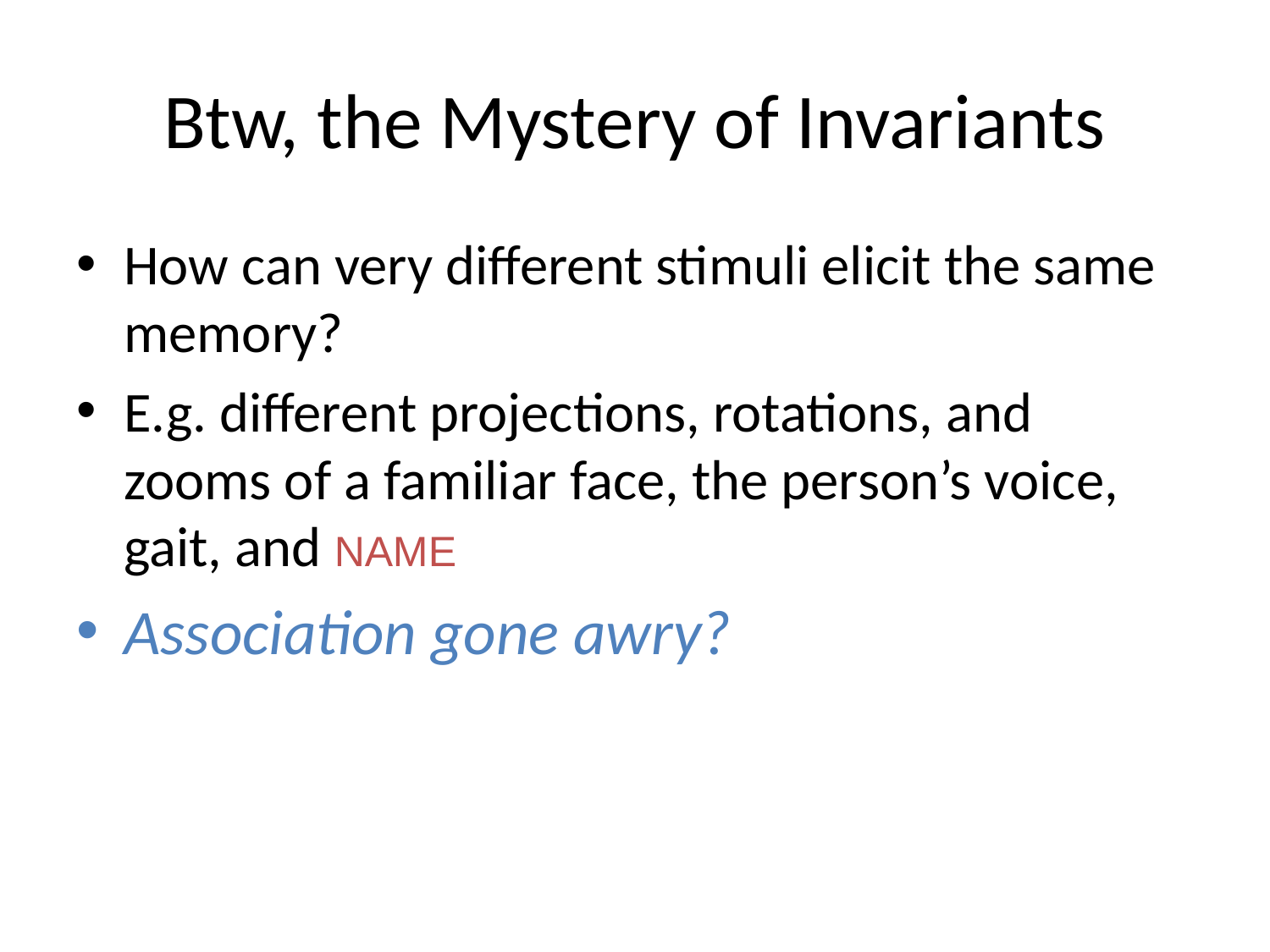

# Btw, the Mystery of Invariants
How can very different stimuli elicit the same memory?
E.g. different projections, rotations, and zooms of a familiar face, the person’s voice, gait, and NAME
Association gone awry?